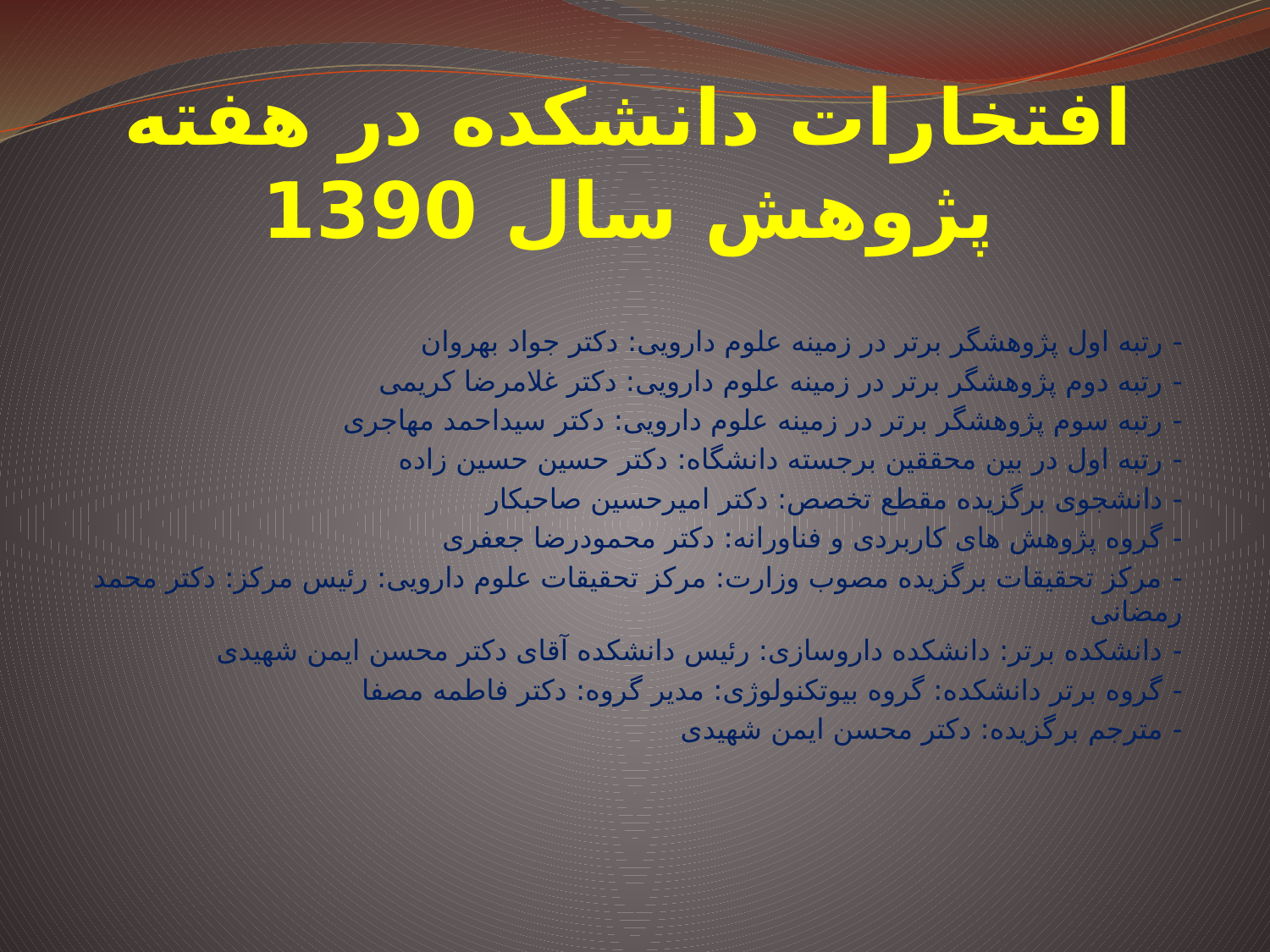

# افتخارات دانشکده در هفته پژوهش سال 1390
- رتبه اول پژوهشگر برتر در زمینه علوم دارویی: دکتر جواد بهروان
- رتبه دوم پژوهشگر برتر در زمینه علوم دارویی: دکتر غلامرضا کریمی
- رتبه سوم پژوهشگر برتر در زمینه علوم دارویی: دکتر سیداحمد مهاجری
- رتبه اول در بین محققین برجسته دانشگاه: دکتر حسین حسین زاده
- دانشجوی برگزیده مقطع تخصص: دکتر امیرحسین صاحبکار
- گروه پژوهش های کاربردی و فناورانه: دکتر محمودرضا جعفری
- مرکز تحقیقات برگزیده مصوب وزارت: مرکز تحقیقات علوم دارویی: رئیس مرکز: دکتر محمد رمضانی
- دانشکده برتر: دانشکده داروسازی: رئیس دانشکده آقای دکتر محسن ایمن شهیدی
- گروه برتر دانشکده: گروه بیوتکنولوژی: مدیر گروه: دکتر فاطمه مصفا
- مترجم برگزیده: دکتر محسن ایمن شهیدی